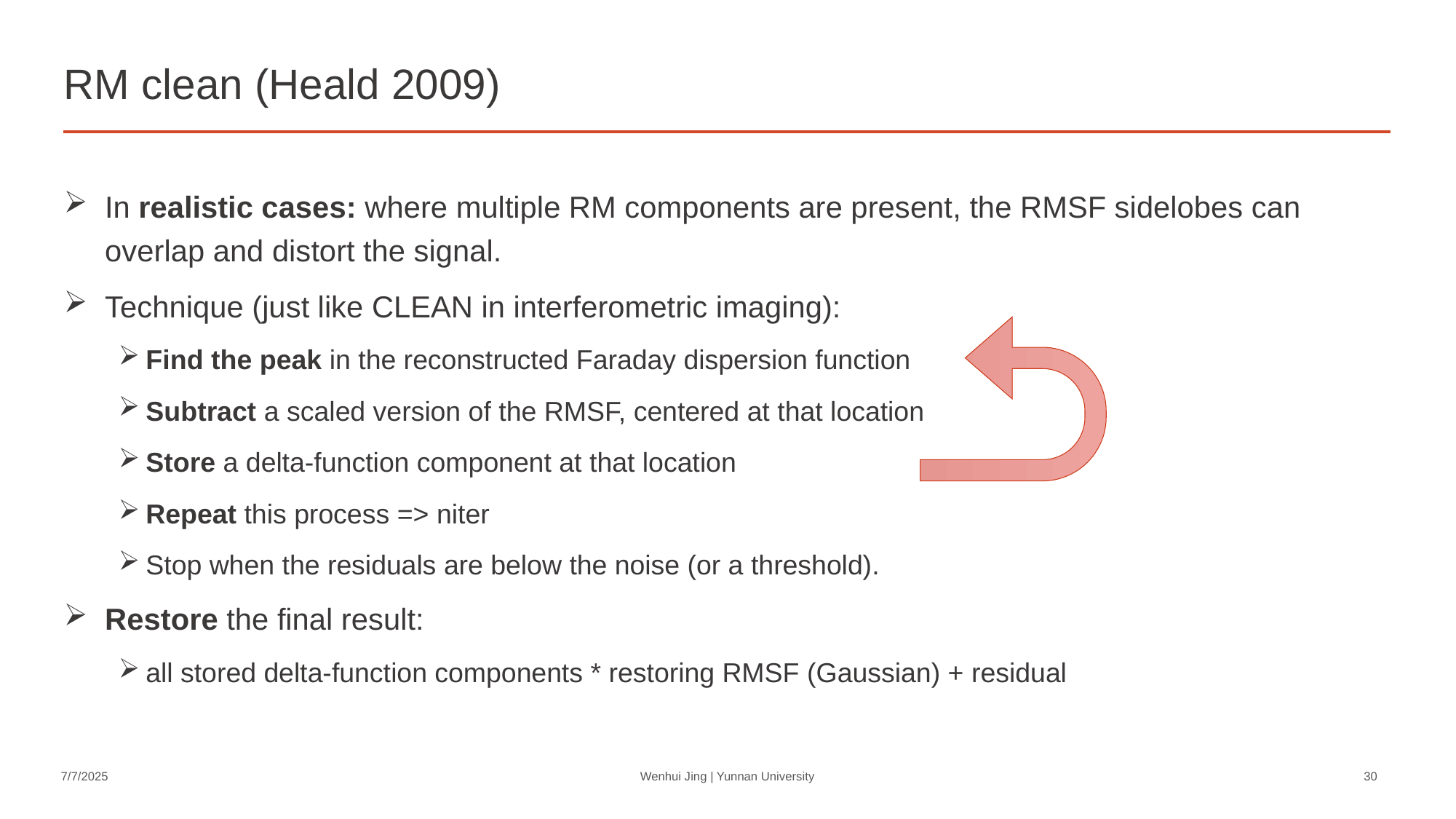

# RM clean (Heald 2009)
In realistic cases: where multiple RM components are present, the RMSF sidelobes can overlap and distort the signal.
Technique (just like CLEAN in interferometric imaging):
Find the peak in the reconstructed Faraday dispersion function
Subtract a scaled version of the RMSF, centered at that location
Store a delta-function component at that location
Repeat this process => niter
Stop when the residuals are below the noise (or a threshold).
Restore the final result:
all stored delta-function components * restoring RMSF (Gaussian) + residual

7/7/2025
Wenhui Jing | Yunnan University
30